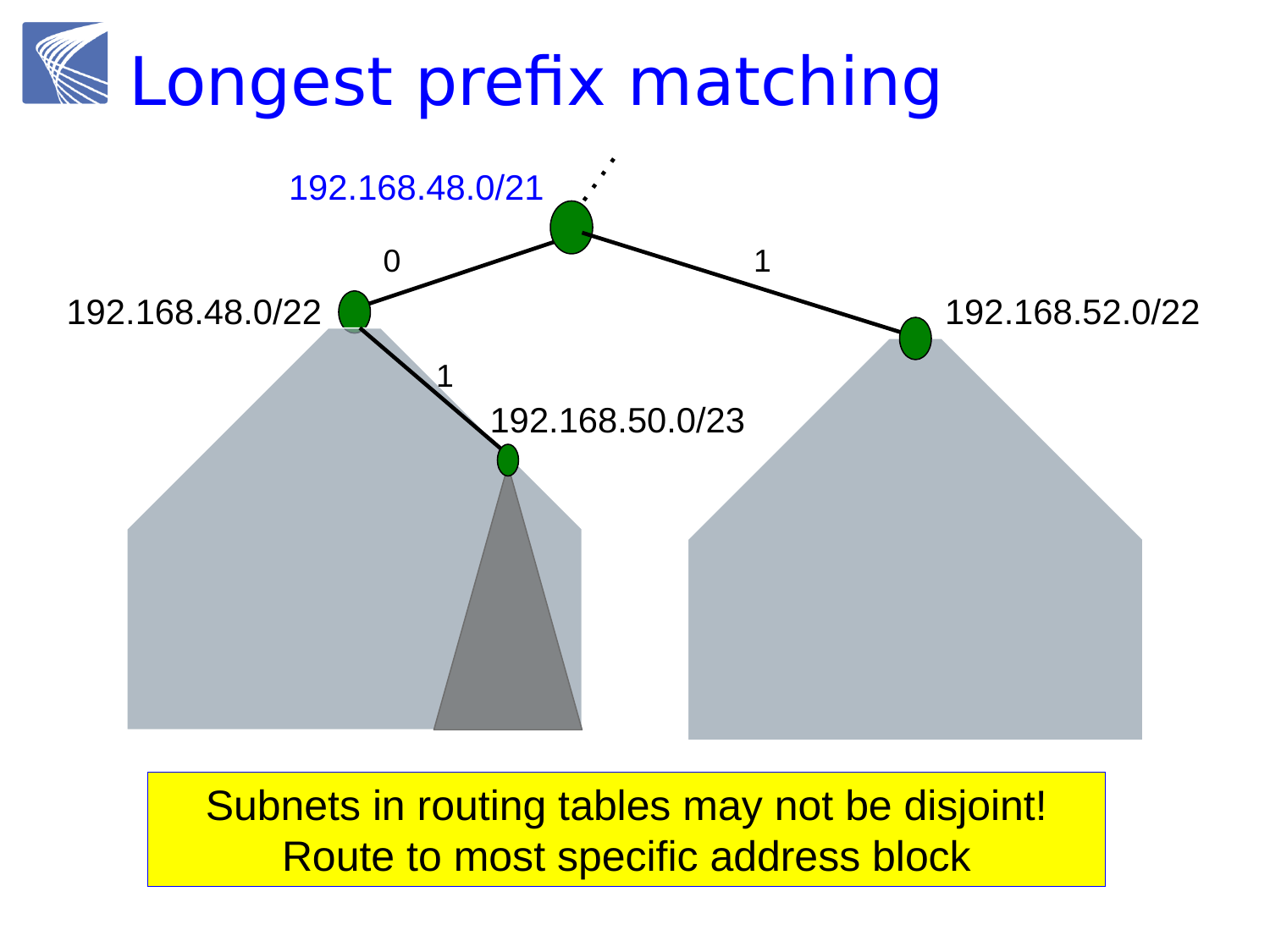

# Longest prefix matching
192.168.48.0/21

0
1
192.168.48.0/22
192.168.52.0/22

1
192.168.50.0/23

Subnets in routing tables may not be disjoint!
Route to most specific address block